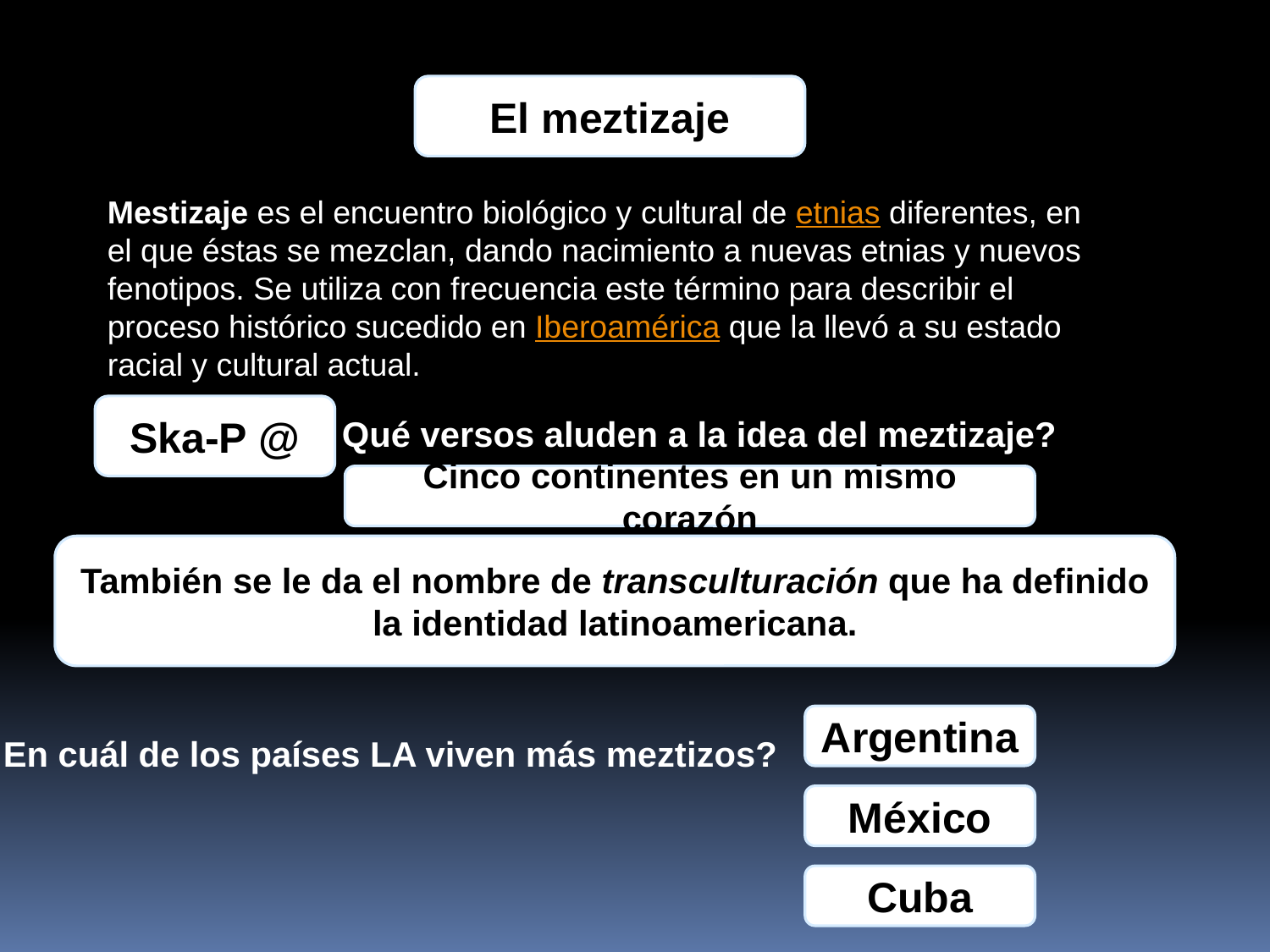

El meztizaje
Mestizaje es el encuentro biológico y cultural de etnias diferentes, en el que éstas se mezclan, dando nacimiento a nuevas etnias y nuevos fenotipos. Se utiliza con frecuencia este término para describir el proceso histórico sucedido en Iberoamérica que la llevó a su estado racial y cultural actual.
Ska-P @
Qué versos aluden a la idea del meztizaje?
Cinco continentes en un mismo corazón
También se le da el nombre de transculturación que ha definido la identidad latinoamericana.
Argentina
En cuál de los países LA viven más meztizos?
México
Cuba